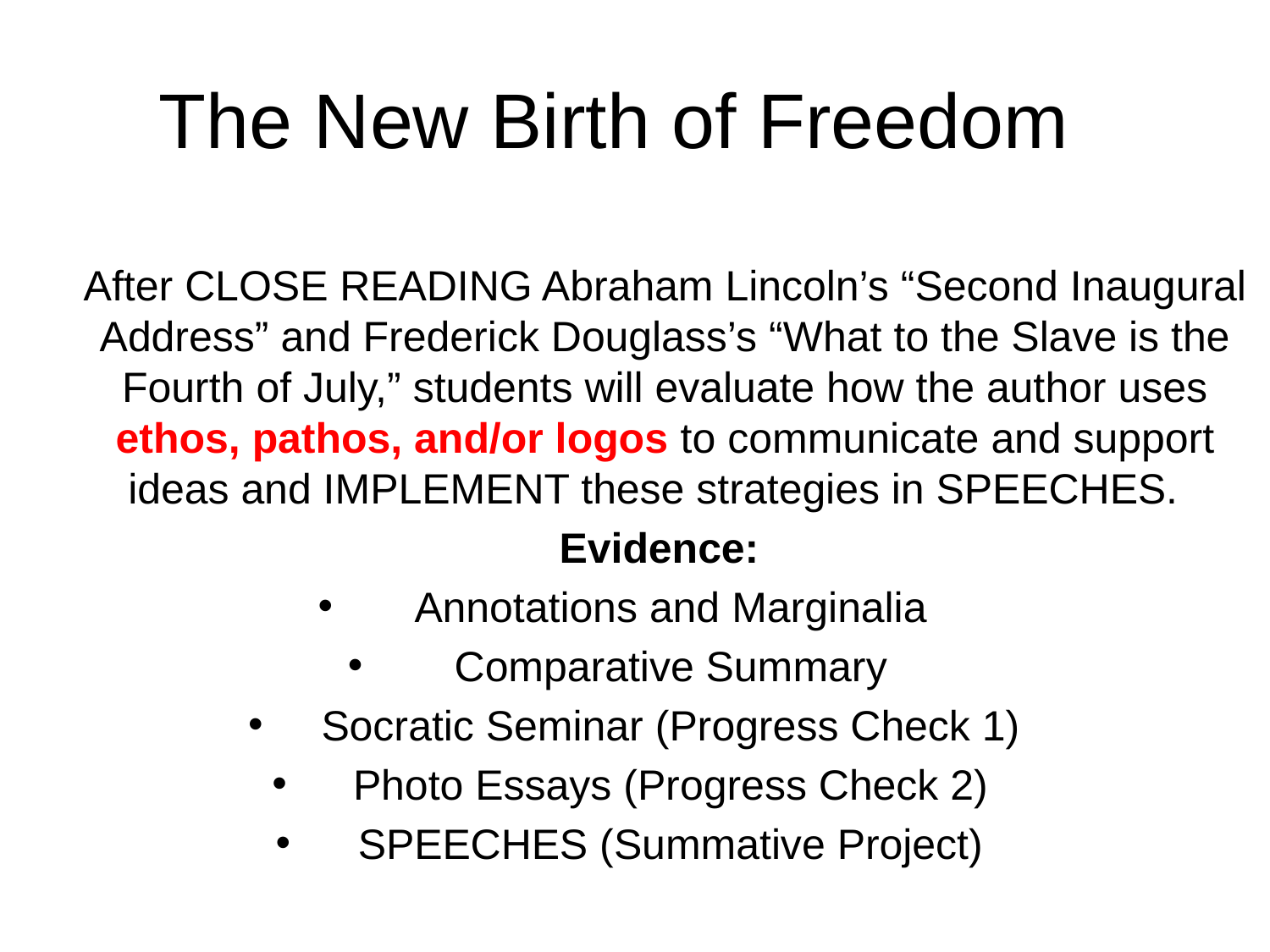

# The New Birth of Freedom
After CLOSE READING Abraham Lincoln’s “Second Inaugural Address” and Frederick Douglass’s “What to the Slave is the Fourth of July,” students will evaluate how the author uses ethos, pathos, and/or logos to communicate and support ideas and IMPLEMENT these strategies in SPEECHES.
Evidence:
Annotations and Marginalia
Comparative Summary
Socratic Seminar (Progress Check 1)
Photo Essays (Progress Check 2)
SPEECHES (Summative Project)